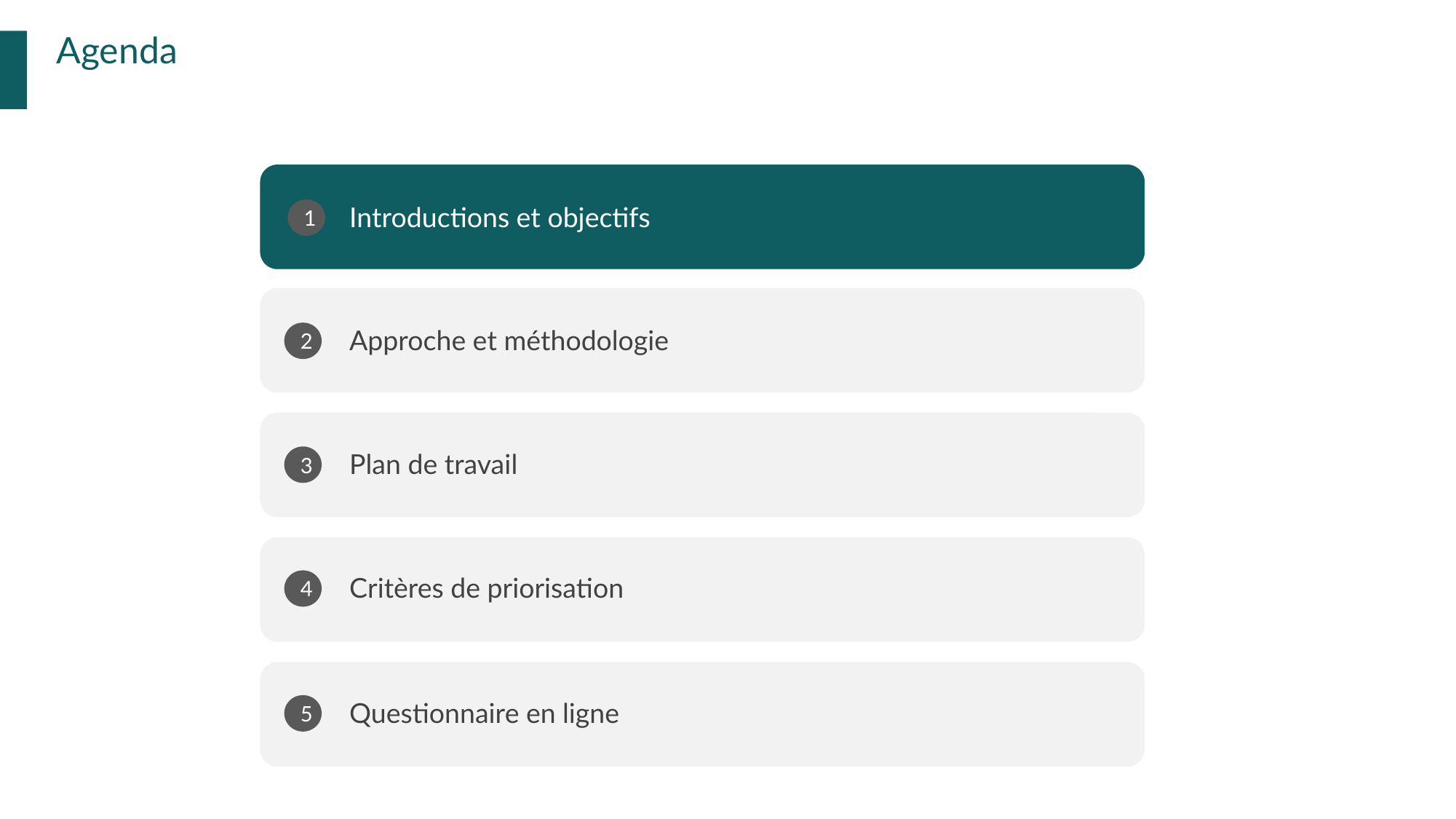

Agenda

Introductions et objectifs
1

Approche et méthodologie
2

Plan de travail
3

Critères de priorisation
4

Questionnaire en ligne
5